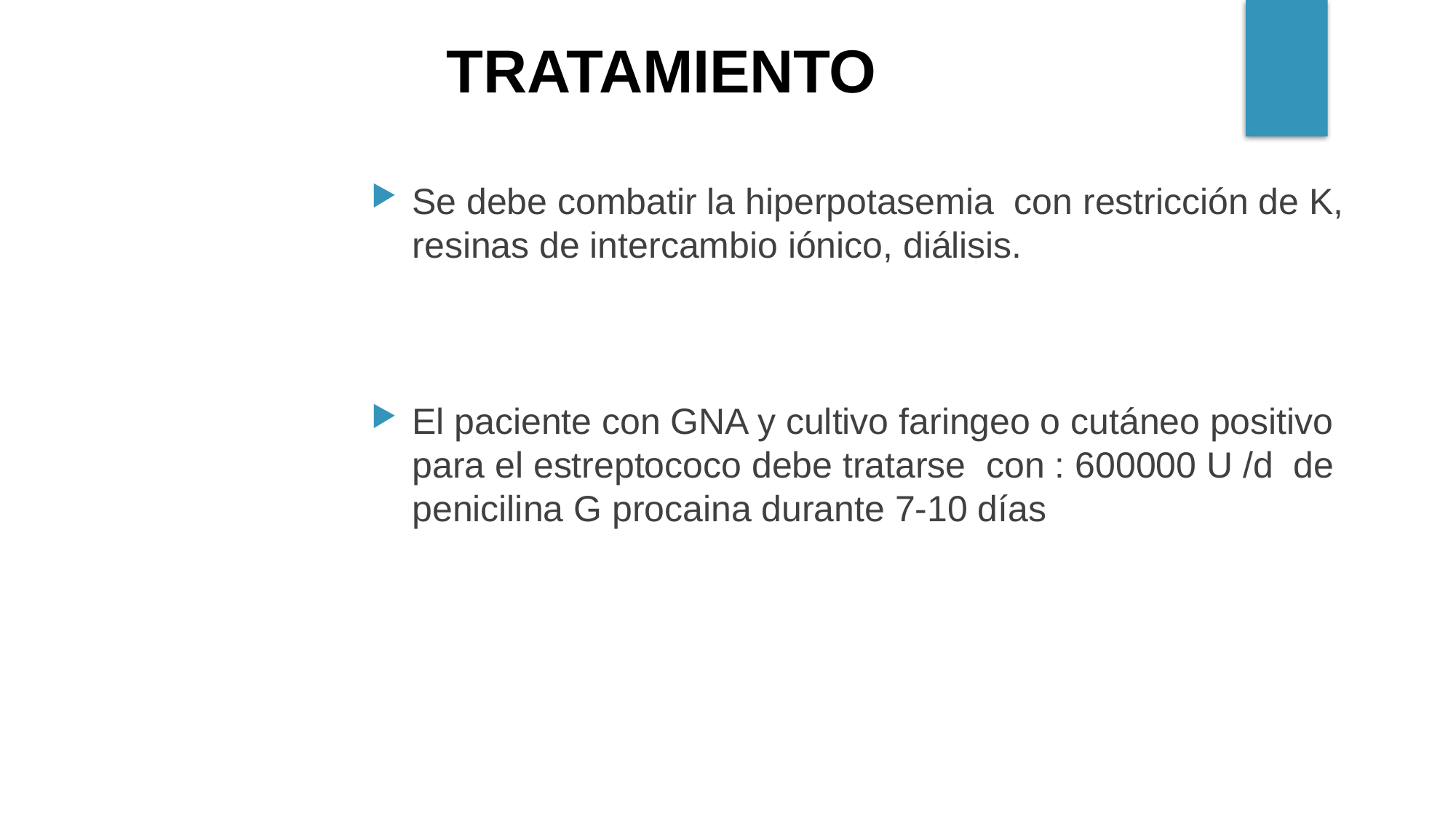

TRATAMIENTO
Se debe combatir la hiperpotasemia  con restricción de K, resinas de intercambio iónico, diálisis.

El paciente con GNA y cultivo faringeo o cutáneo positivo para el estreptococo debe tratarse  con : 600000 U /d  de penicilina G procaina durante 7-10 días